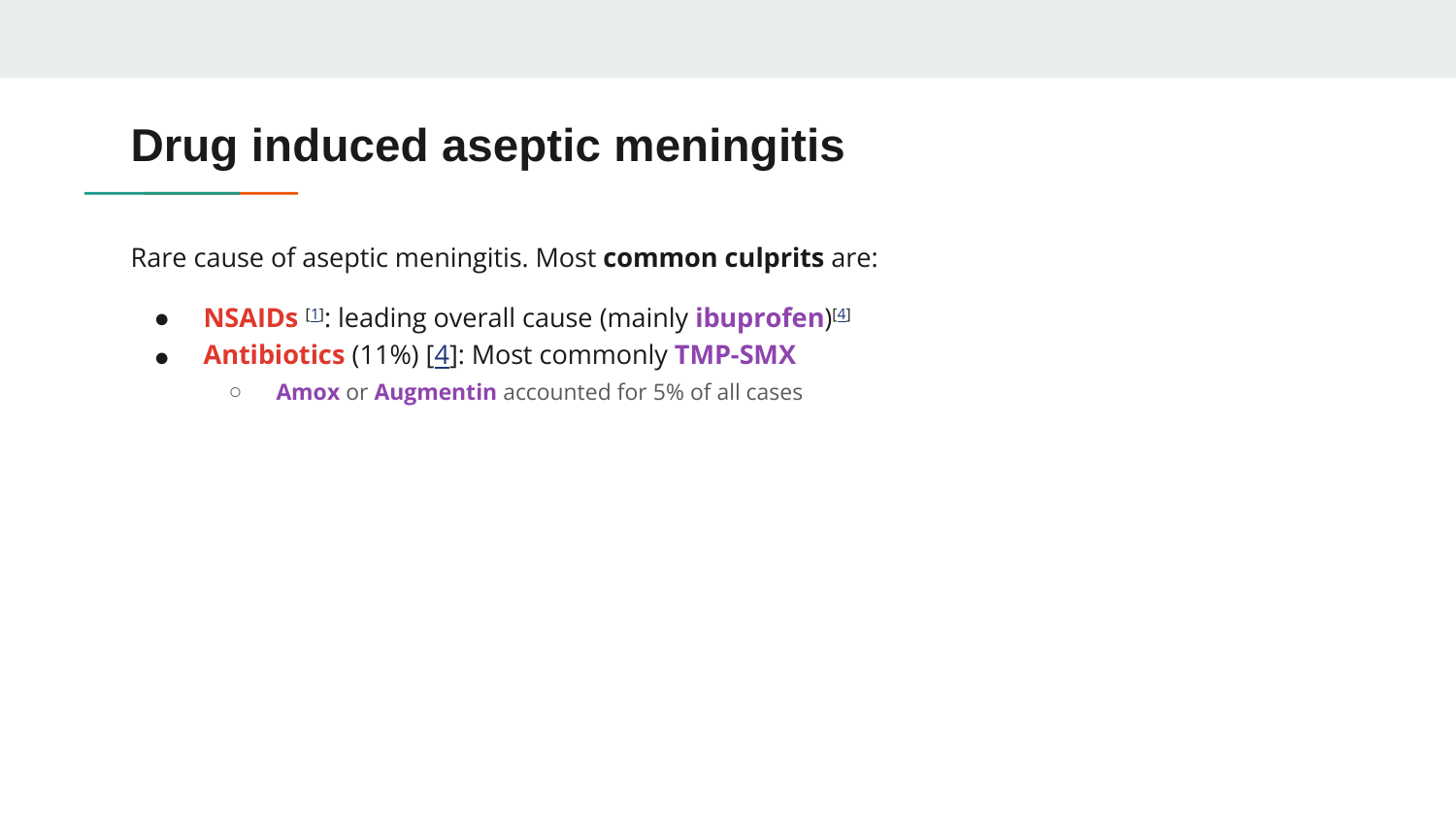

# Drug induced aseptic meningitis
Rare cause of aseptic meningitis. Most common culprits are:
NSAIDs [1]: leading overall cause (mainly ibuprofen)[4]
Antibiotics (11%) [4]: Most commonly TMP-SMX
Amox or Augmentin accounted for 5% of all cases